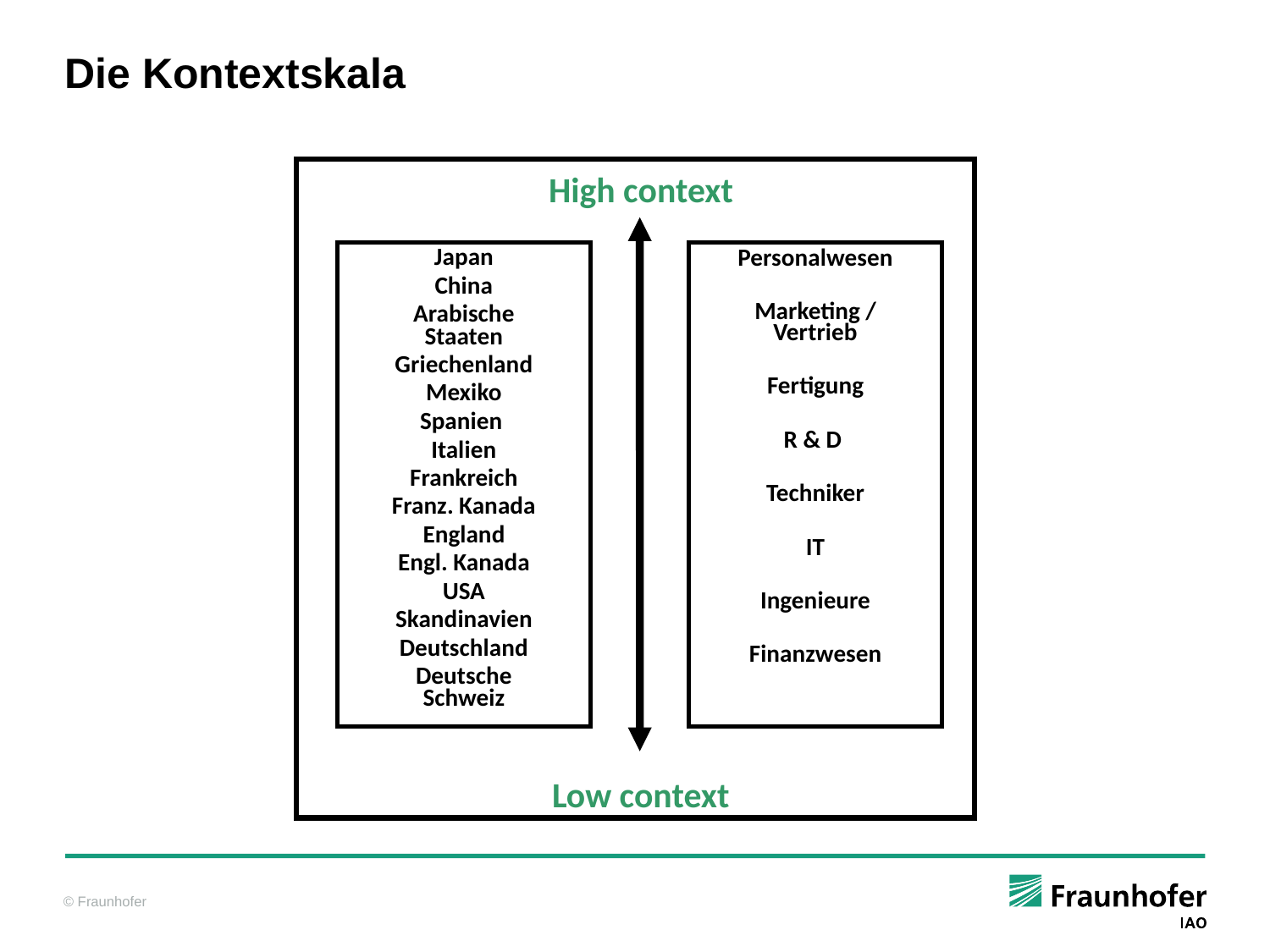

# Die Kontextskala

High context

Japan
China
Arabische Staaten
Griechenland
Mexiko
Spanien
Italien
Frankreich
Franz. Kanada
England
Engl. Kanada
USA
Skandinavien
Deutschland
Deutsche Schweiz

Personalwesen

Marketing / Vertrieb

Fertigung

R & D

Techniker

IT

Ingenieure

Finanzwesen
Low context